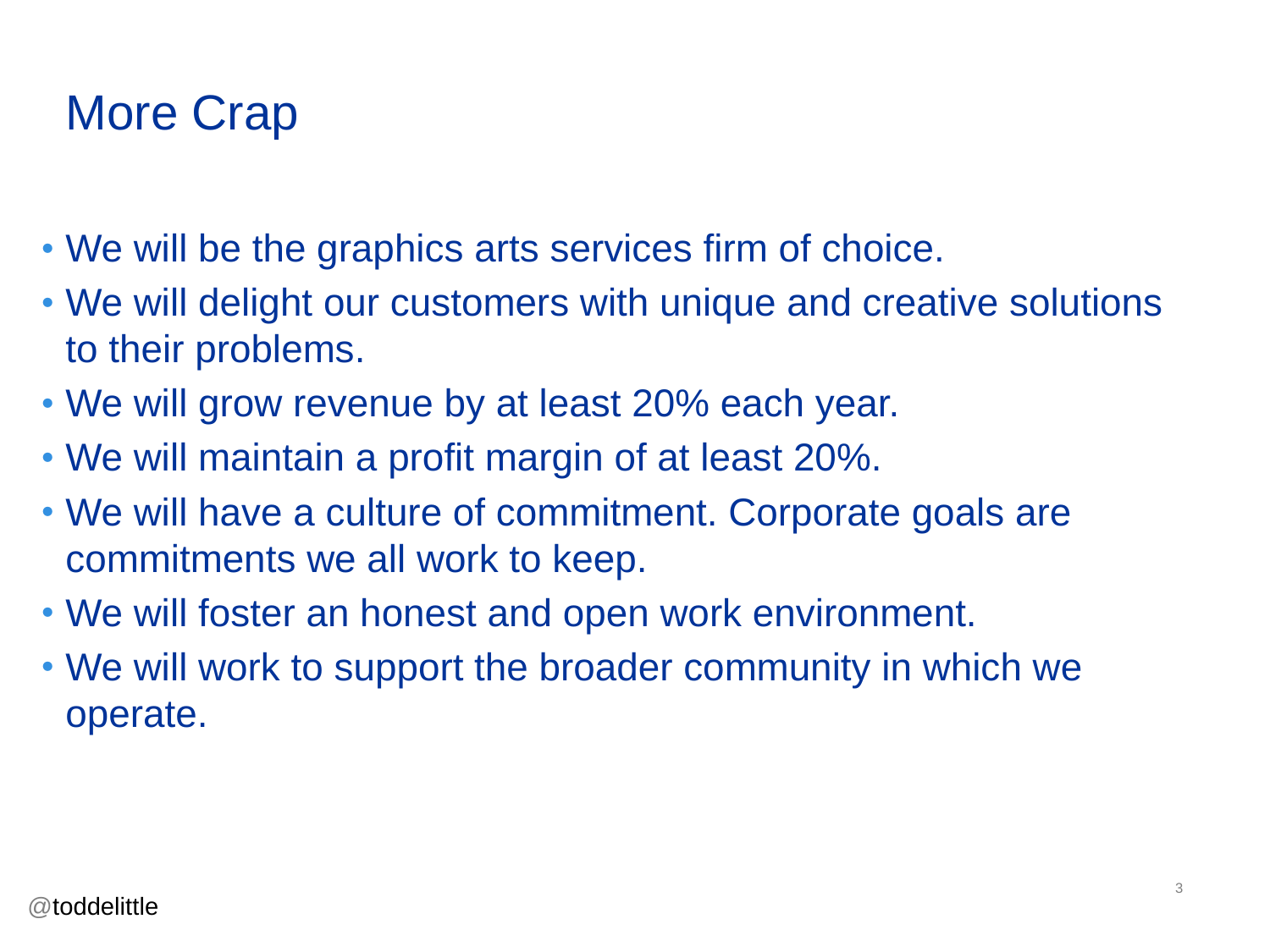

# More Crap
We will be the graphics arts services firm of choice.
We will delight our customers with unique and creative solutions to their problems.
We will grow revenue by at least 20% each year.
We will maintain a profit margin of at least 20%.
We will have a culture of commitment. Corporate goals are commitments we all work to keep.
We will foster an honest and open work environment.
We will work to support the broader community in which we operate.
3